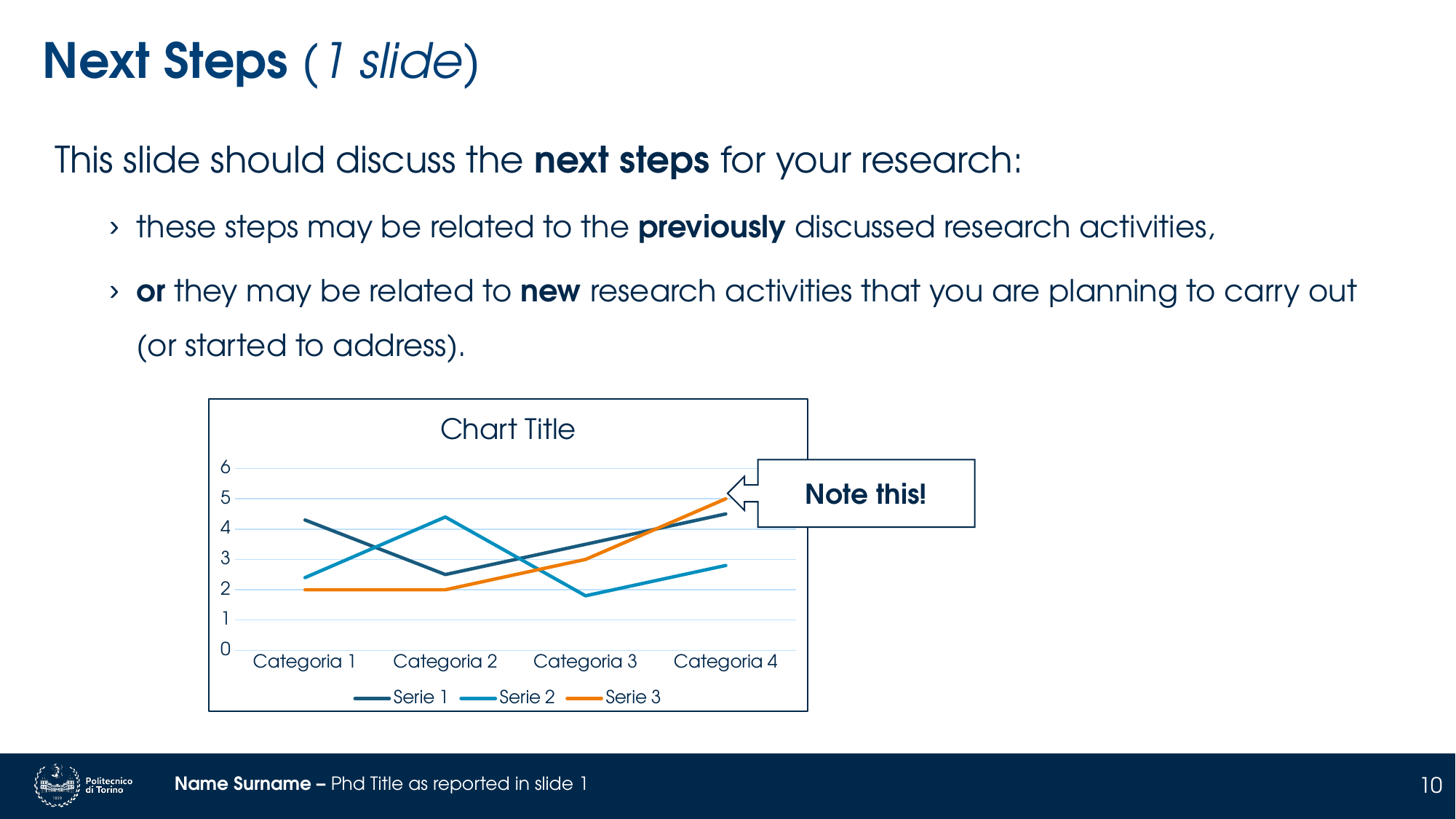

# Next Steps (1 slide)
This slide should discuss the next steps for your research:
these steps may be related to the previously discussed research activities,
or they may be related to new research activities that you are planning to carry out (or started to address).

### Chart:

| Category | Serie 1 | Serie 2 | Serie 3 |
|---|---|---|---|
| Categoria 1 | 4.3 | 2.4 | 2.0 |
| Categoria 2 | 2.5 | 4.4 | 2.0 |
| Categoria 3 | 3.5 | 1.8 | 3.0 |
| Categoria 4 | 4.5 | 2.8 | 5.0 |
Note this!
10
Name Surname – Phd Title as reported in slide 1